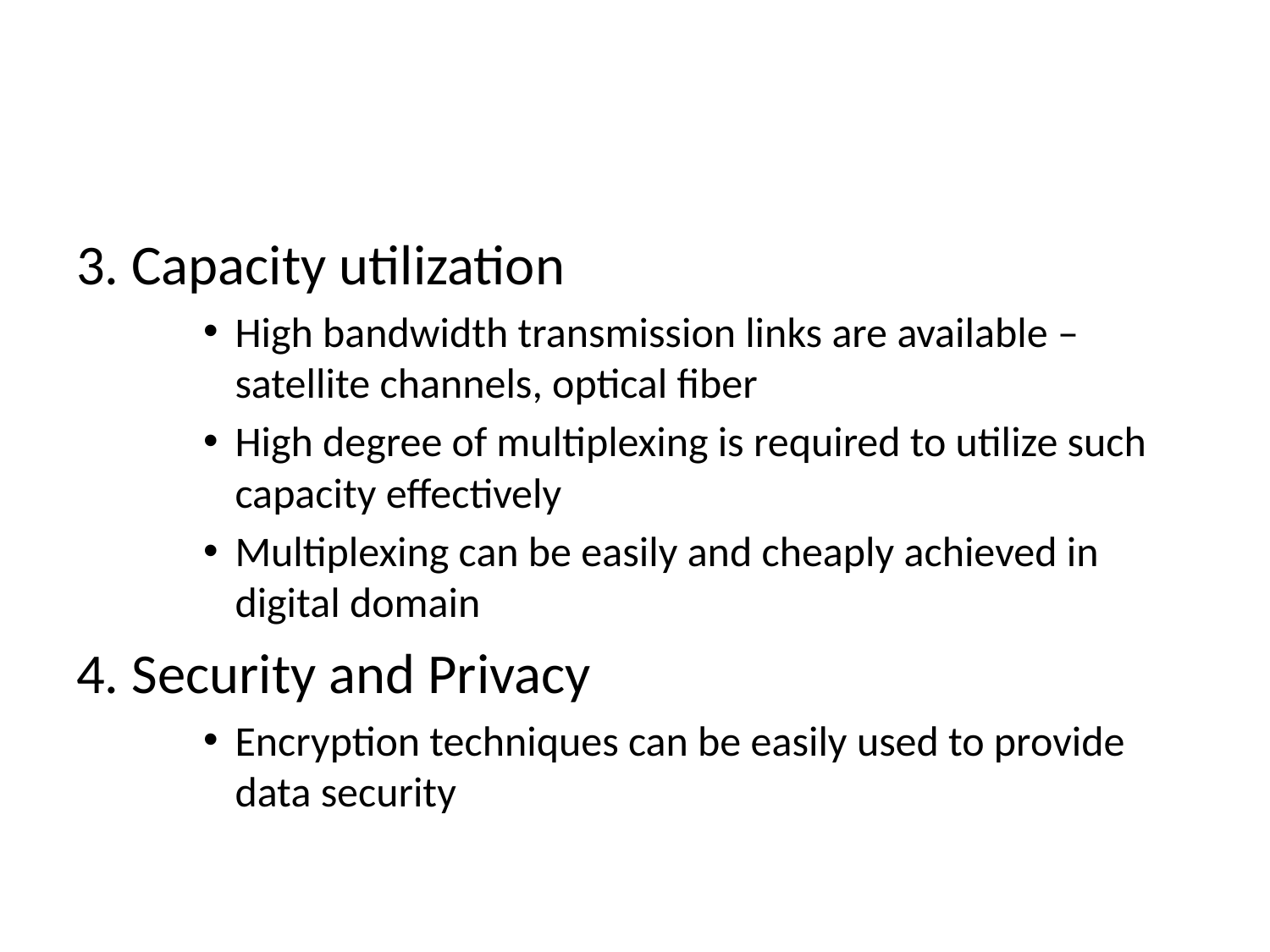

#
3. Capacity utilization
High bandwidth transmission links are available – satellite channels, optical fiber
High degree of multiplexing is required to utilize such capacity effectively
Multiplexing can be easily and cheaply achieved in digital domain
4. Security and Privacy
Encryption techniques can be easily used to provide data security